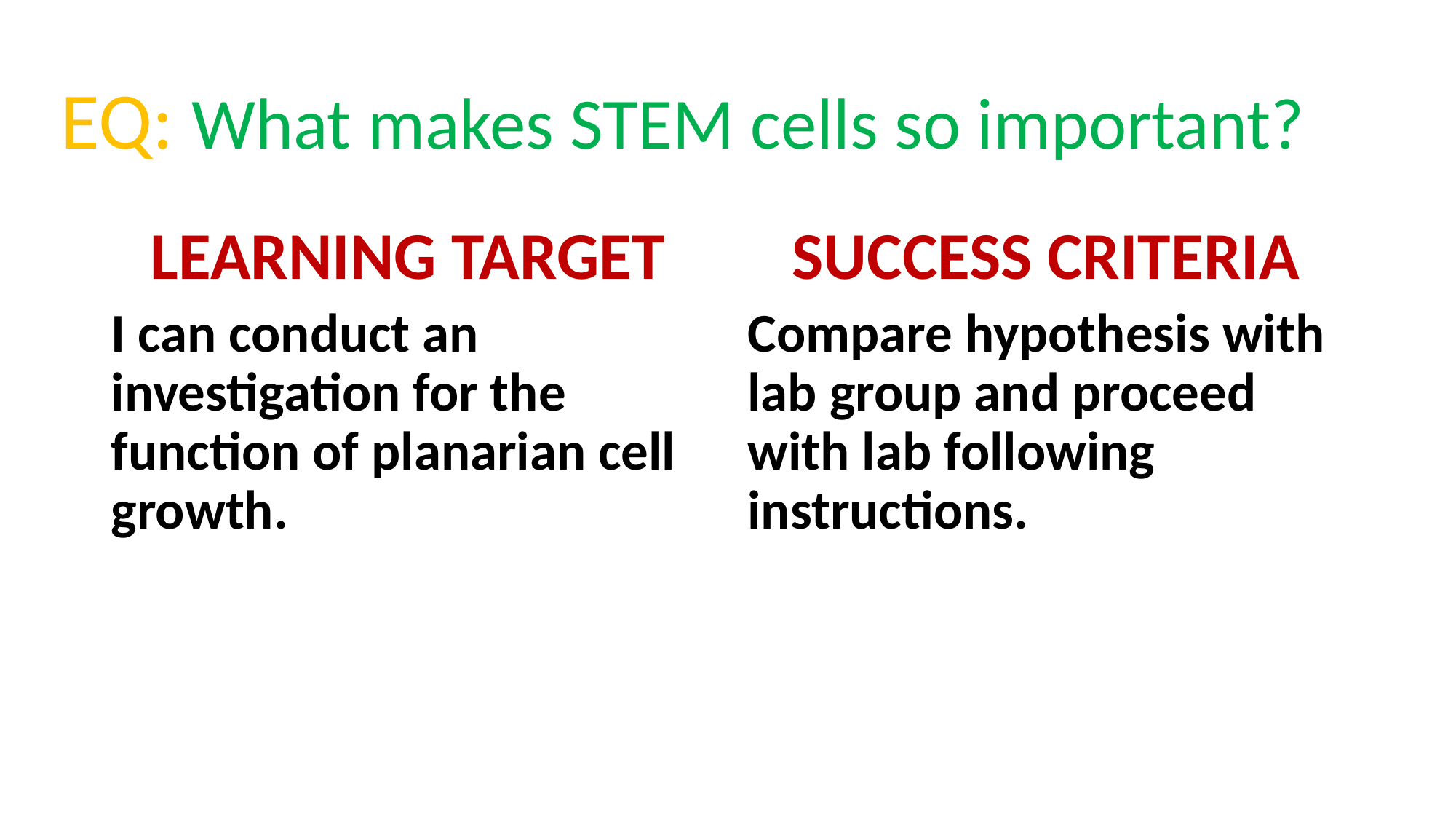

# EQ: What makes STEM cells so important?
LEARNING TARGET
SUCCESS CRITERIA
I can conduct an investigation for the function of planarian cell growth.
Compare hypothesis with lab group and proceed with lab following instructions.